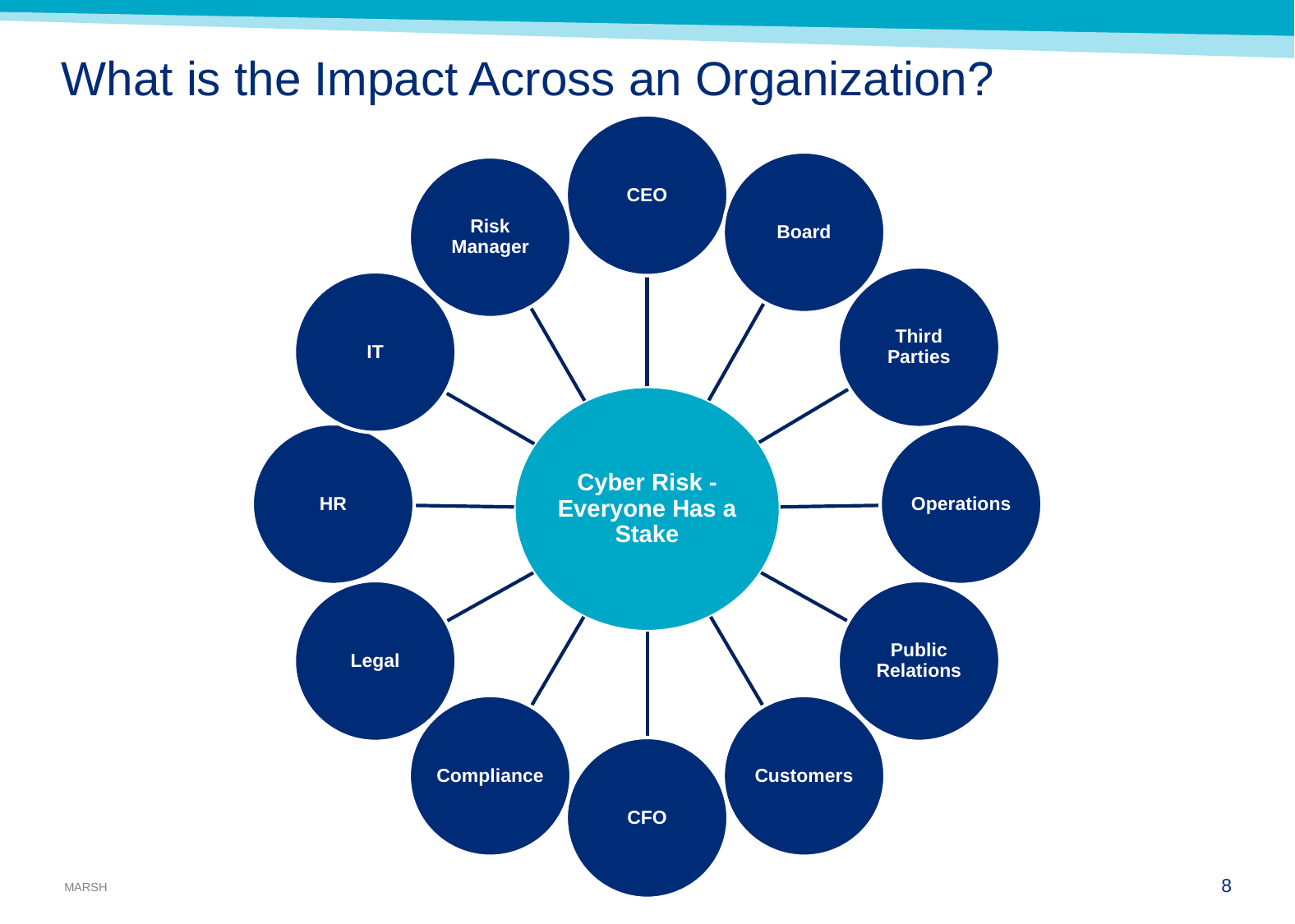

# What is the Impact Across an Organization?
Cyber Risk - Everyone Has a Stake

CEO

Board

Third Parties

Operations

Public Relations

Customers

CFO

Compliance

Legal

HR

IT

Risk Manager
8
October 31, 2017